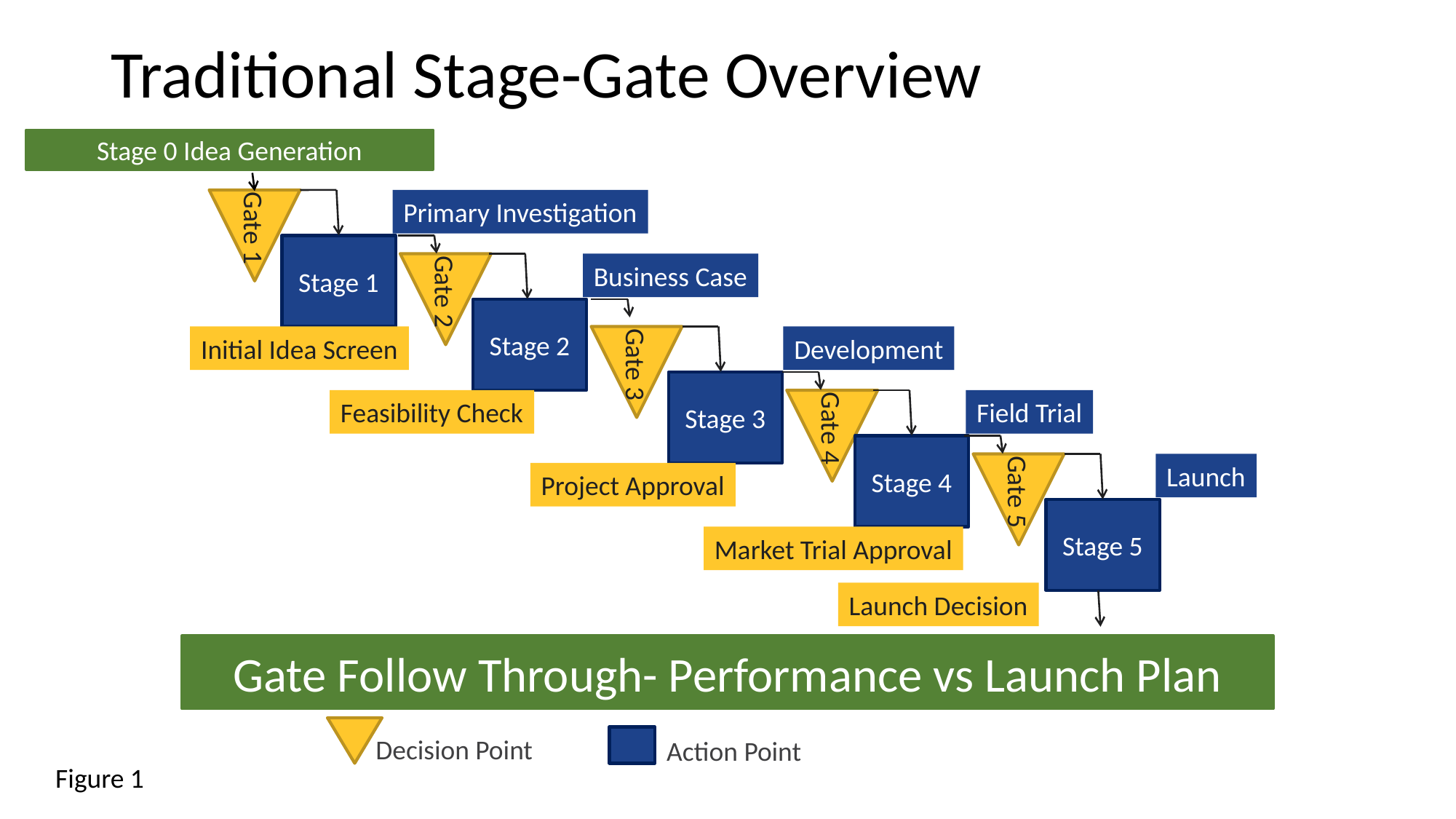

# Traditional Stage-Gate Overview
Stage 0 Idea Generation
     Gate 1
Primary Investigation
Stage 1
     Gate 2
Business Case
Stage 2
Initial Idea Screen
     Gate 3
Development
Stage 3
Feasibility Check
     Gate 4
Field Trial
Stage 4
     Gate 5
Launch
Project Approval
Stage 5
Market Trial Approval
Launch Decision
Gate Follow Through- Performance vs Launch Plan

Decision Point

Action Point
Figure 1